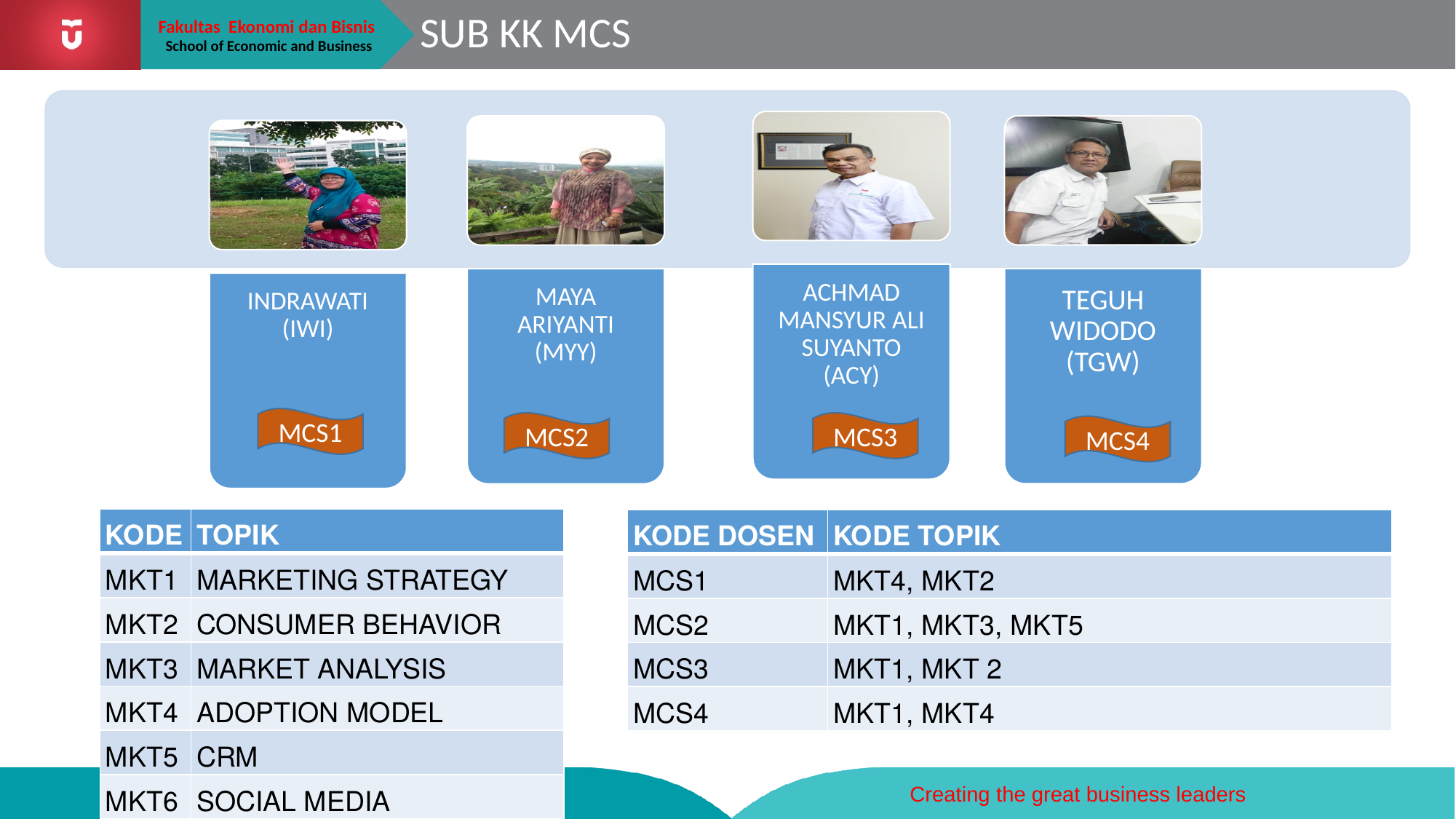

# SUB KK MCS

ACHMAD MANSYUR ALI SUYANTO (ACY)

MAYA ARIYANTI (MYY)

INDRAWATI (IWI)

TEGUH WIDODO (TGW)

MCS1

MCS2

MCS3

MCS4
| KODE | TOPIK |
| --- | --- |
| MKT1 | MARKETING STRATEGY |
| MKT2 | CONSUMER BEHAVIOR |
| MKT3 | MARKET ANALYSIS |
| MKT4 | ADOPTION MODEL |
| MKT5 | CRM |
| MKT6 | SOCIAL MEDIA |
| KODE DOSEN | KODE TOPIK |
| --- | --- |
| MCS1 | MKT4, MKT2 |
| MCS2 | MKT1, MKT3, MKT5 |
| MCS3 | MKT1, MKT 2 |
| MCS4 | MKT1, MKT4 |
13